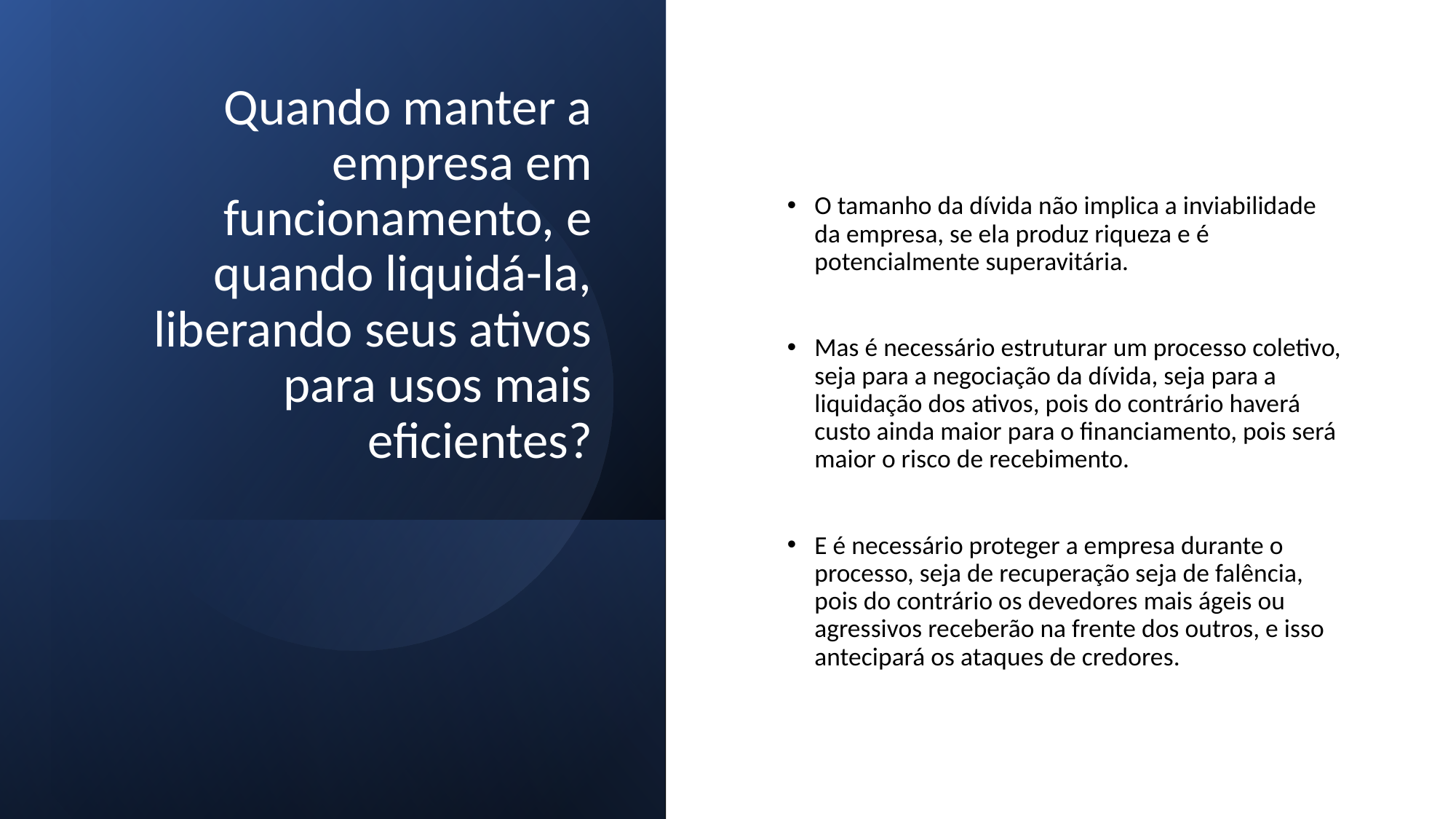

# Quando manter a empresa em funcionamento, e quando liquidá-la, liberando seus ativos para usos mais eficientes?

O tamanho da dívida não implica a inviabilidade da empresa, se ela produz riqueza e é potencialmente superavitária.

Mas é necessário estruturar um processo coletivo, seja para a negociação da dívida, seja para a liquidação dos ativos, pois do contrário haverá custo ainda maior para o financiamento, pois será maior o risco de recebimento.

E é necessário proteger a empresa durante o processo, seja de recuperação seja de falência, pois do contrário os devedores mais ágeis ou agressivos receberão na frente dos outros, e isso antecipará os ataques de credores.